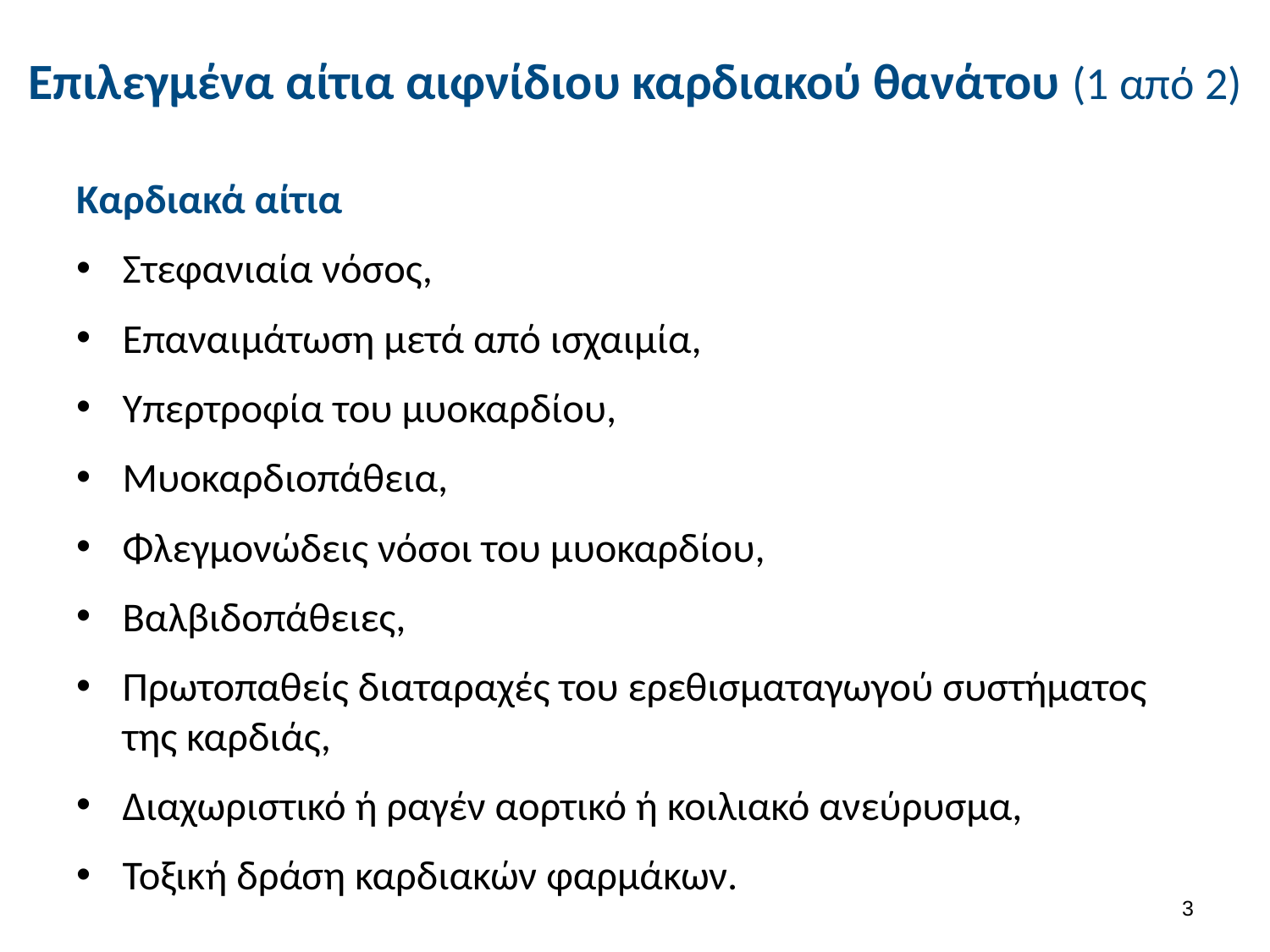

# Επιλεγμένα αίτια αιφνίδιου καρδιακού θανάτου (1 από 2)
Καρδιακά αίτια
Στεφανιαία νόσος,
Επαναιμάτωση μετά από ισχαιμία,
Υπερτροφία του μυοκαρδίου,
Μυοκαρδιοπάθεια,
Φλεγμονώδεις νόσοι του μυοκαρδίου,
Βαλβιδοπάθειες,
Πρωτοπαθείς διαταραχές του ερεθισματαγωγού συστήματος της καρδιάς,
Διαχωριστικό ή ραγέν αορτικό ή κοιλιακό ανεύρυσμα,
Τοξική δράση καρδιακών φαρμάκων.
3